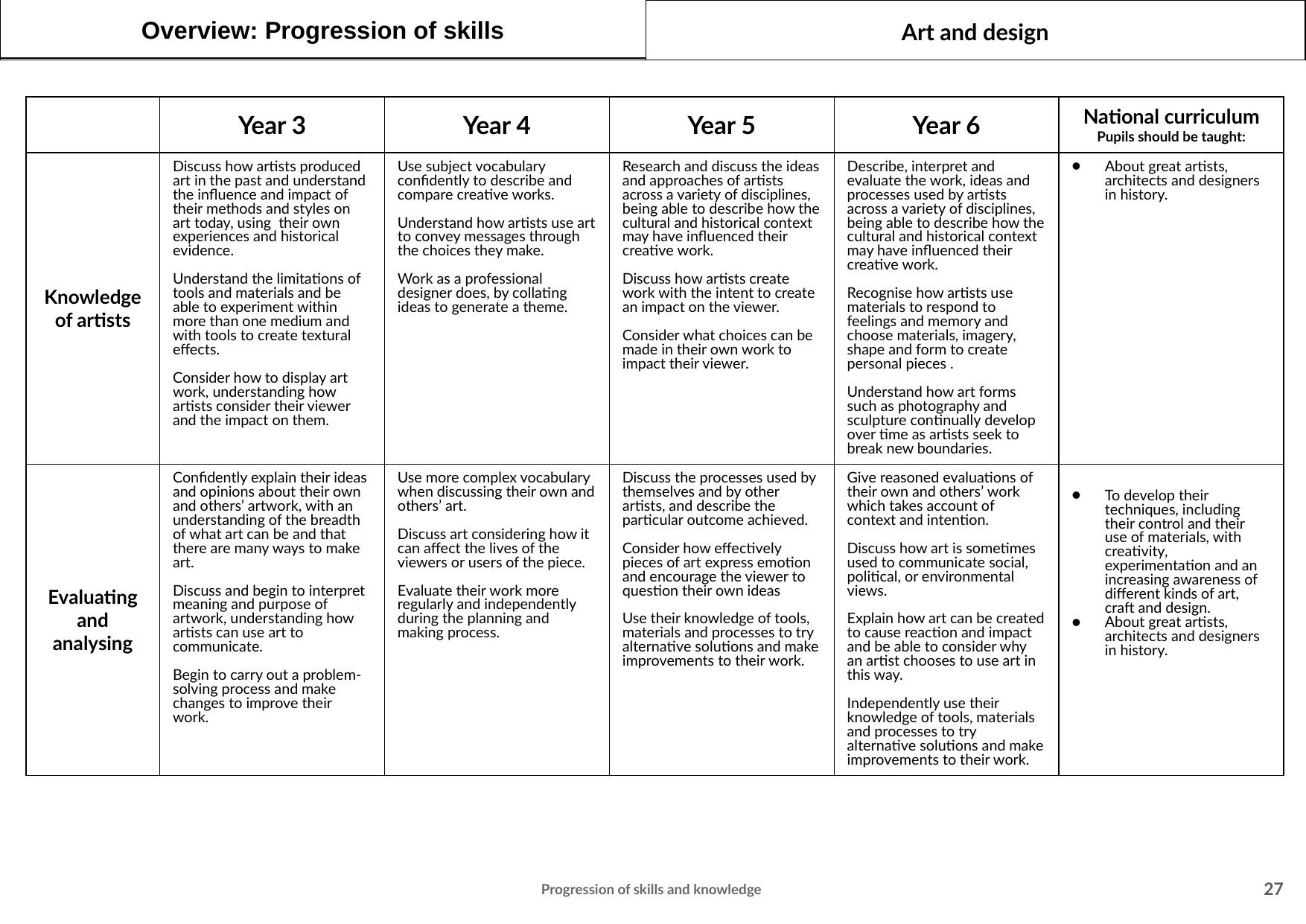

Overview: Progression of skills
Art and design
|  | Year 3 | Year 4 | Year 5 | Year 6 | National curriculum Pupils should be taught: |
| --- | --- | --- | --- | --- | --- |
| Knowledge of artists | Discuss how artists produced art in the past and understand the influence and impact of their methods and styles on art today, using their own experiences and historical evidence. Understand the limitations of tools and materials and be able to experiment within more than one medium and with tools to create textural effects. Consider how to display art work, understanding how artists consider their viewer and the impact on them. | Use subject vocabulary confidently to describe and compare creative works. Understand how artists use art to convey messages through the choices they make. Work as a professional designer does, by collating ideas to generate a theme. | Research and discuss the ideas and approaches of artists across a variety of disciplines, being able to describe how the cultural and historical context may have influenced their creative work. Discuss how artists create work with the intent to create an impact on the viewer. Consider what choices can be made in their own work to impact their viewer. | Describe, interpret and evaluate the work, ideas and processes used by artists across a variety of disciplines, being able to describe how the cultural and historical context may have influenced their creative work. Recognise how artists use materials to respond to feelings and memory and choose materials, imagery, shape and form to create personal pieces . Understand how art forms such as photography and sculpture continually develop over time as artists seek to break new boundaries. | About great artists, architects and designers in history. |
| Evaluating and analysing | Confidently explain their ideas and opinions about their own and others’ artwork, with an understanding of the breadth of what art can be and that there are many ways to make art. Discuss and begin to interpret meaning and purpose of artwork, understanding how artists can use art to communicate. Begin to carry out a problem-solving process and make changes to improve their work. | Use more complex vocabulary when discussing their own and others’ art. Discuss art considering how it can affect the lives of the viewers or users of the piece. Evaluate their work more regularly and independently during the planning and making process. | Discuss the processes used by themselves and by other artists, and describe the particular outcome achieved. Consider how effectively pieces of art express emotion and encourage the viewer to question their own ideas Use their knowledge of tools, materials and processes to try alternative solutions and make improvements to their work. | Give reasoned evaluations of their own and others’ work which takes account of context and intention. Discuss how art is sometimes used to communicate social, political, or environmental views. Explain how art can be created to cause reaction and impact and be able to consider why an artist chooses to use art in this way. Independently use their knowledge of tools, materials and processes to try alternative solutions and make improvements to their work. | To develop their techniques, including their control and their use of materials, with creativity, experimentation and an increasing awareness of different kinds of art, craft and design. About great artists, architects and designers in history. |
27